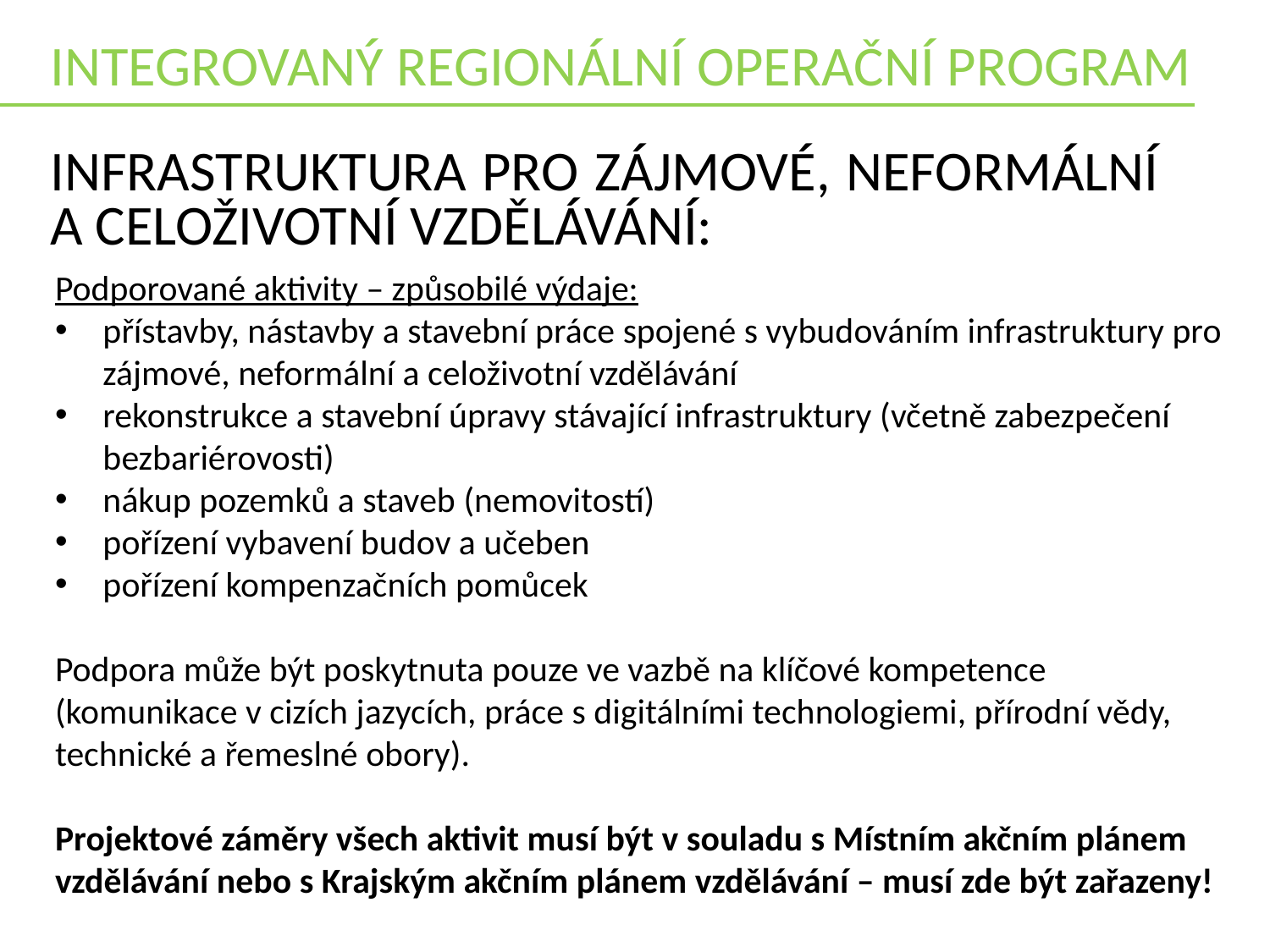

INTEGROVANÝ REGIONÁLNÍ OPERAČNÍ PROGRAM
Infrastruktura pro zájmové, neformální a celoživotní vzdělávání:
Podporované aktivity – způsobilé výdaje:
přístavby, nástavby a stavební práce spojené s vybudováním infrastruktury pro zájmové, neformální a celoživotní vzdělávání
rekonstrukce a stavební úpravy stávající infrastruktury (včetně zabezpečení bezbariérovosti)
nákup pozemků a staveb (nemovitostí)
pořízení vybavení budov a učeben
pořízení kompenzačních pomůcek

Podpora může být poskytnuta pouze ve vazbě na klíčové kompetence (komunikace v cizích jazycích, práce s digitálními technologiemi, přírodní vědy, technické a řemeslné obory).

Projektové záměry všech aktivit musí být v souladu s Místním akčním plánem vzdělávání nebo s Krajským akčním plánem vzdělávání – musí zde být zařazeny!